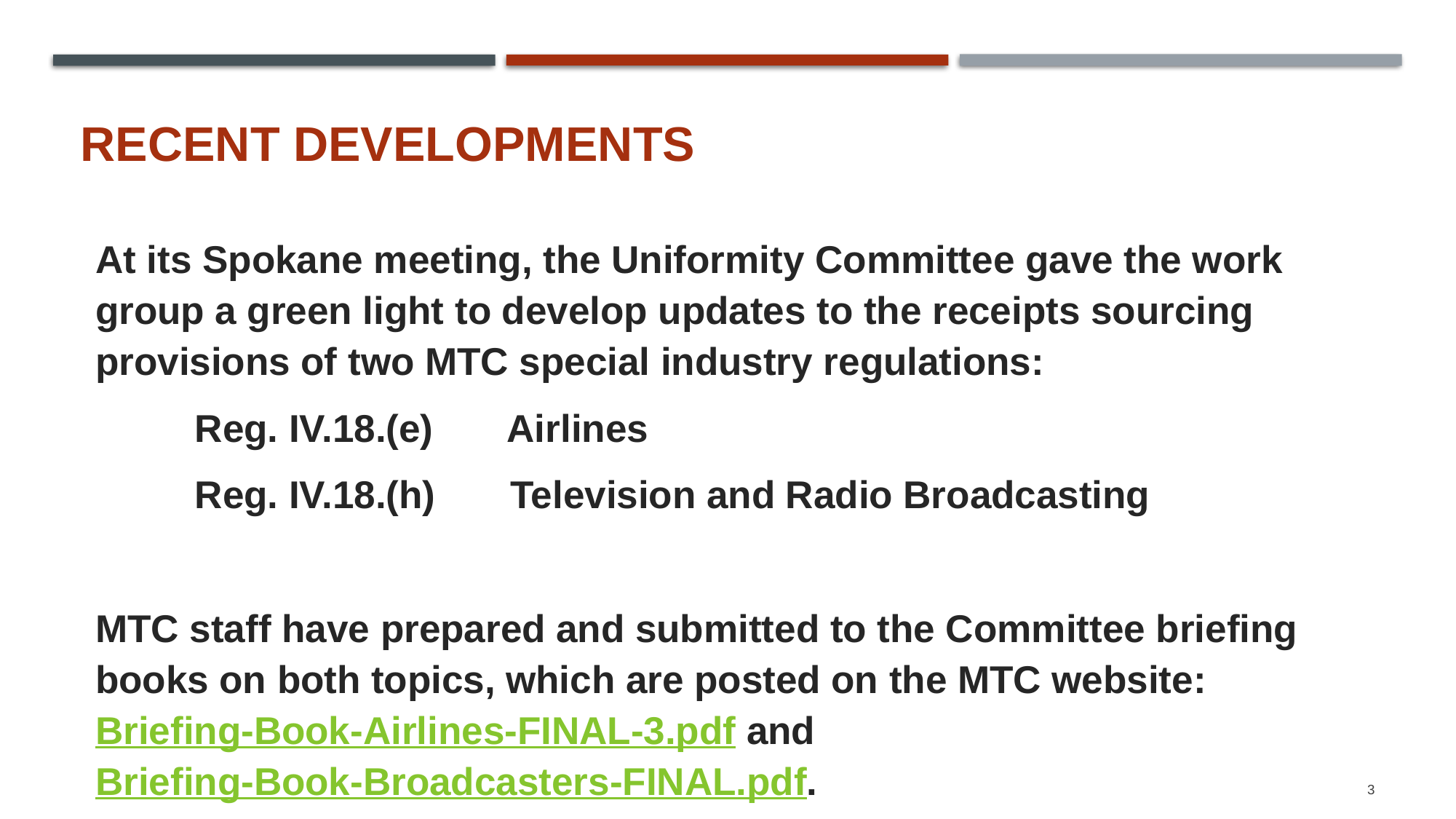

# Recent developments
At its Spokane meeting, the Uniformity Committee gave the work group a green light to develop updates to the receipts sourcing provisions of two MTC special industry regulations:
				Reg. IV.18.(e)       Airlines
				Reg. IV.18.(h)       Television and Radio Broadcasting

MTC staff have prepared and submitted to the Committee briefing books on both topics, which are posted on the MTC website: Briefing-Book-Airlines-FINAL-3.pdf and Briefing-Book-Broadcasters-FINAL.pdf.

3